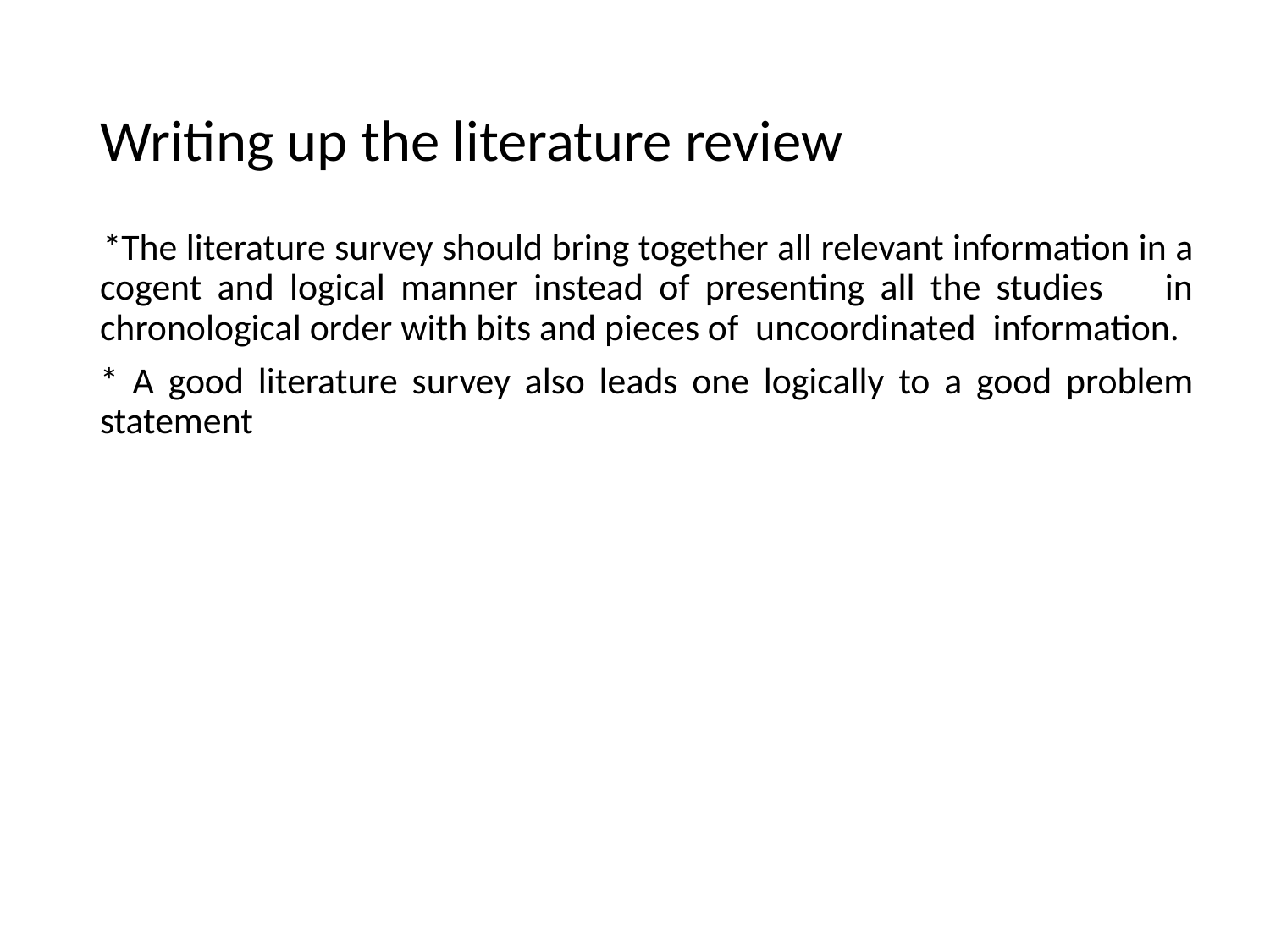

# Writing up the literature review
   *The literature survey should bring together all relevant information in a cogent and logical manner instead of presenting all the studies    in chronological order with bits and pieces of  uncoordinated  information.
	* A good literature survey also leads one logically to a good problem statement